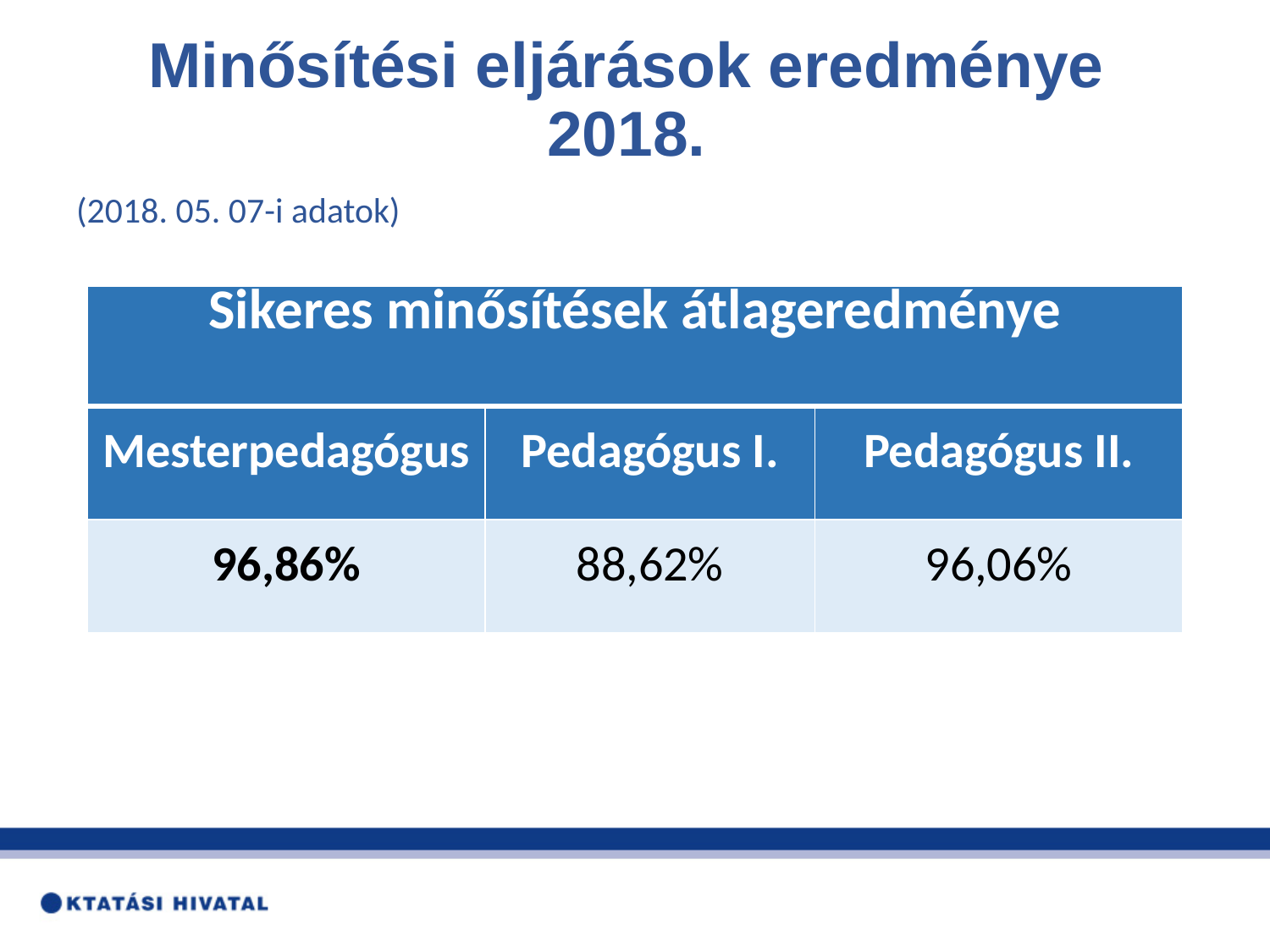

# Minősítési eljárások eredménye 2018.
(2018. 05. 07-i adatok)

| Sikeres minősítések átlageredménye |  |  |
| --- | --- | --- |
| Mesterpedagógus | Pedagógus I. | Pedagógus II. |
| 96,86% | 88,62% | 96,06% |